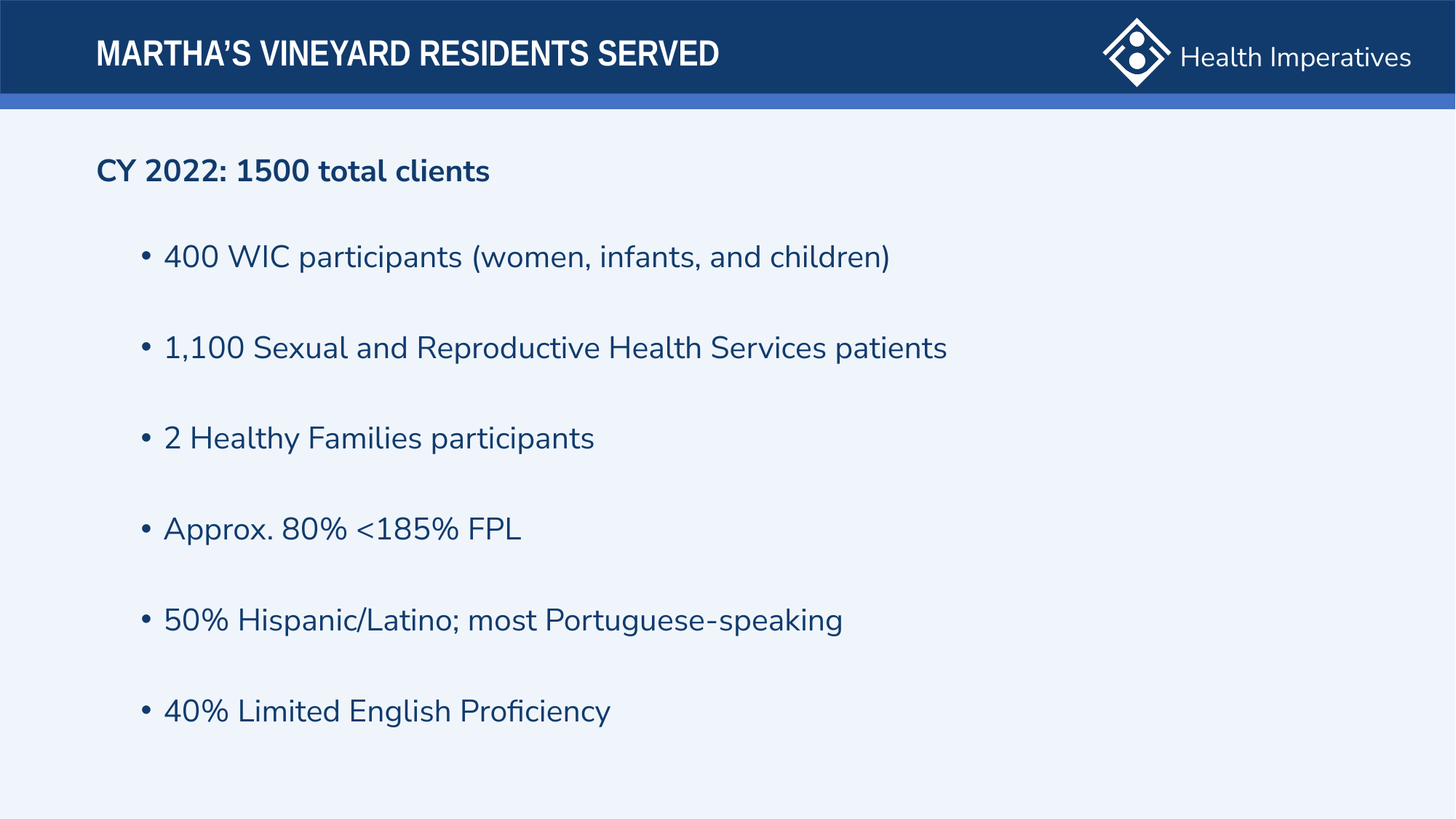

# MARTHA’S VINEYARD RESIDENTS SERVED
CY 2022: 1500 total clients

400 WIC participants (women, infants, and children)

1,100 Sexual and Reproductive Health Services patients

2 Healthy Families participants

Approx. 80% <185% FPL

50% Hispanic/Latino; most Portuguese-speaking

40% Limited English Proficiency